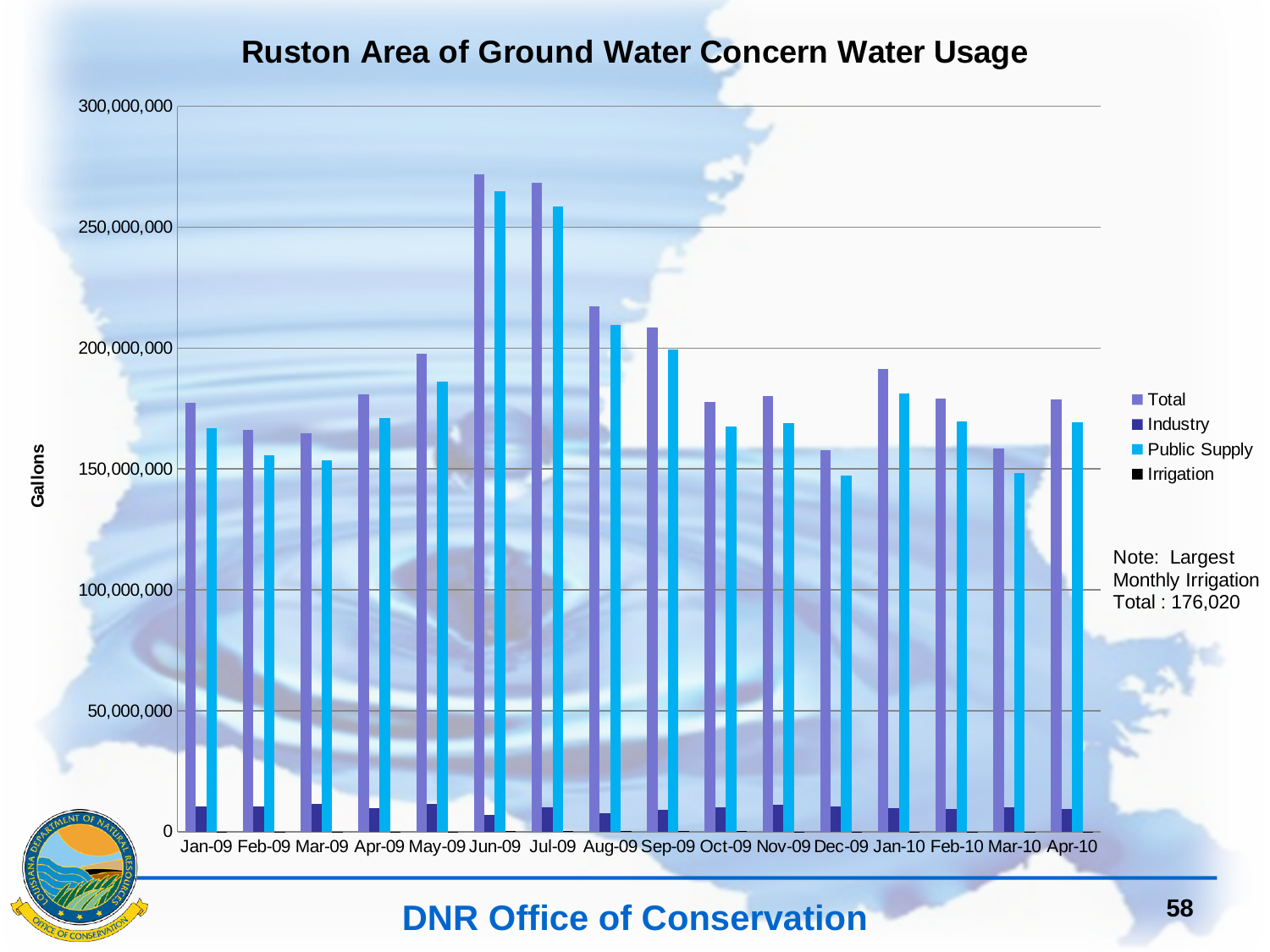

### Chart: Ruston Area of Ground Water Concern Water Usage

| Category | Total | Industry | Public Supply | Irrigation |
|---|---|---|---|---|
| 39814 | 177312938.0 | 10312940.0 | 166965978.0 | 34020.0 |
| 39845 | 166004938.0 | 10312488.0 | 155623430.0 | 69020.0 |
| 39873 | 164889752.0 | 11373644.0 | 153448088.0 | 68020.0 |
| 39904 | 180815771.0 | 9666177.0 | 171123574.0 | 26020.0 |
| 39934 | 197657052.0 | 11525526.0 | 186112506.0 | 19020.0 |
| 39965 | 271759398.0 | 6738978.0 | 264919400.0 | 101020.0 |
| 39995 | 268514833.0 | 9916143.0 | 258425670.0 | 173020.0 |
| 40026 | 217425332.0 | 7763280.0 | 209486032.0 | 176020.0 |
| 40057 | 208419873.0 | 9031186.0 | 199261667.0 | 127020.0 |
| 40087 | 177842579.0 | 10018437.0 | 167711122.0 | 113020.0 |
| 40118 | 180194741.0 | 11148485.0 | 168985236.0 | 61020.0 |
| 40148 | 157750088.0 | 10532216.0 | 147158852.0 | 59020.0 |
| 40179 | 191195550.0 | 9804652.0 | 181334898.0 | 56000.0 |
| 40210 | 179213336.0 | 9334880.0 | 169809456.0 | 69000.0 |
| 40238 | 158499976.0 | 10208800.0 | 148227176.0 | 64000.0 |
| 40269 | 178655014.0 | 9339900.0 | 169262114.0 | 53000.0 |
58